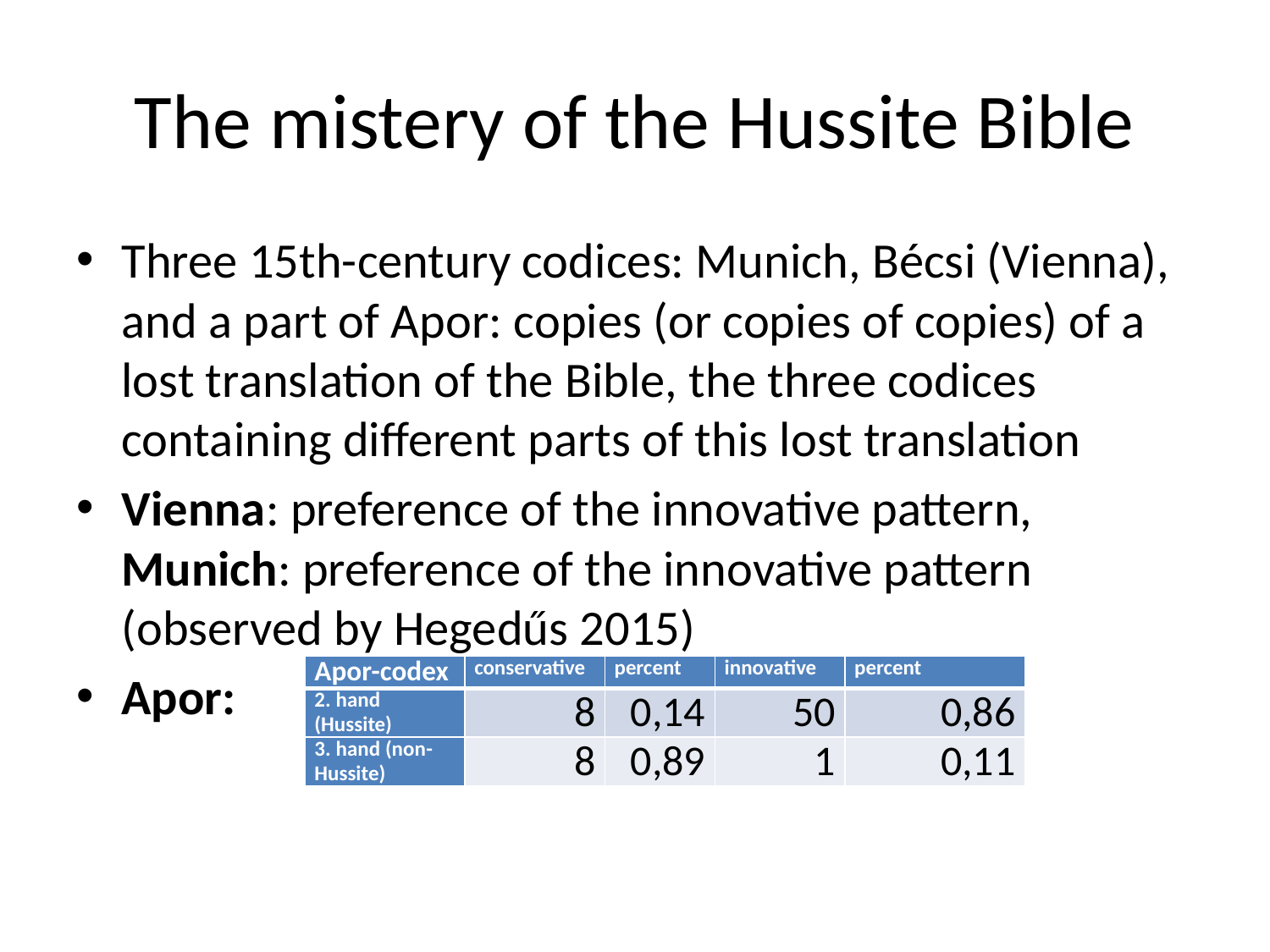

# The mistery of the Hussite Bible
Three 15th-century codices: Munich, Bécsi (Vienna), and a part of Apor: copies (or copies of copies) of a lost translation of the Bible, the three codices containing different parts of this lost translation
Vienna: preference of the innovative pattern, Munich: preference of the innovative pattern (observed by Hegedűs 2015)
Apor:

| Apor-codex | conservative | percent | innovative | percent |
| --- | --- | --- | --- | --- |
| 2. hand (Hussite) | 8 | 0,14 | 50 | 0,86 |
| 3. hand (non-Hussite) | 8 | 0,89 | 1 | 0,11 |